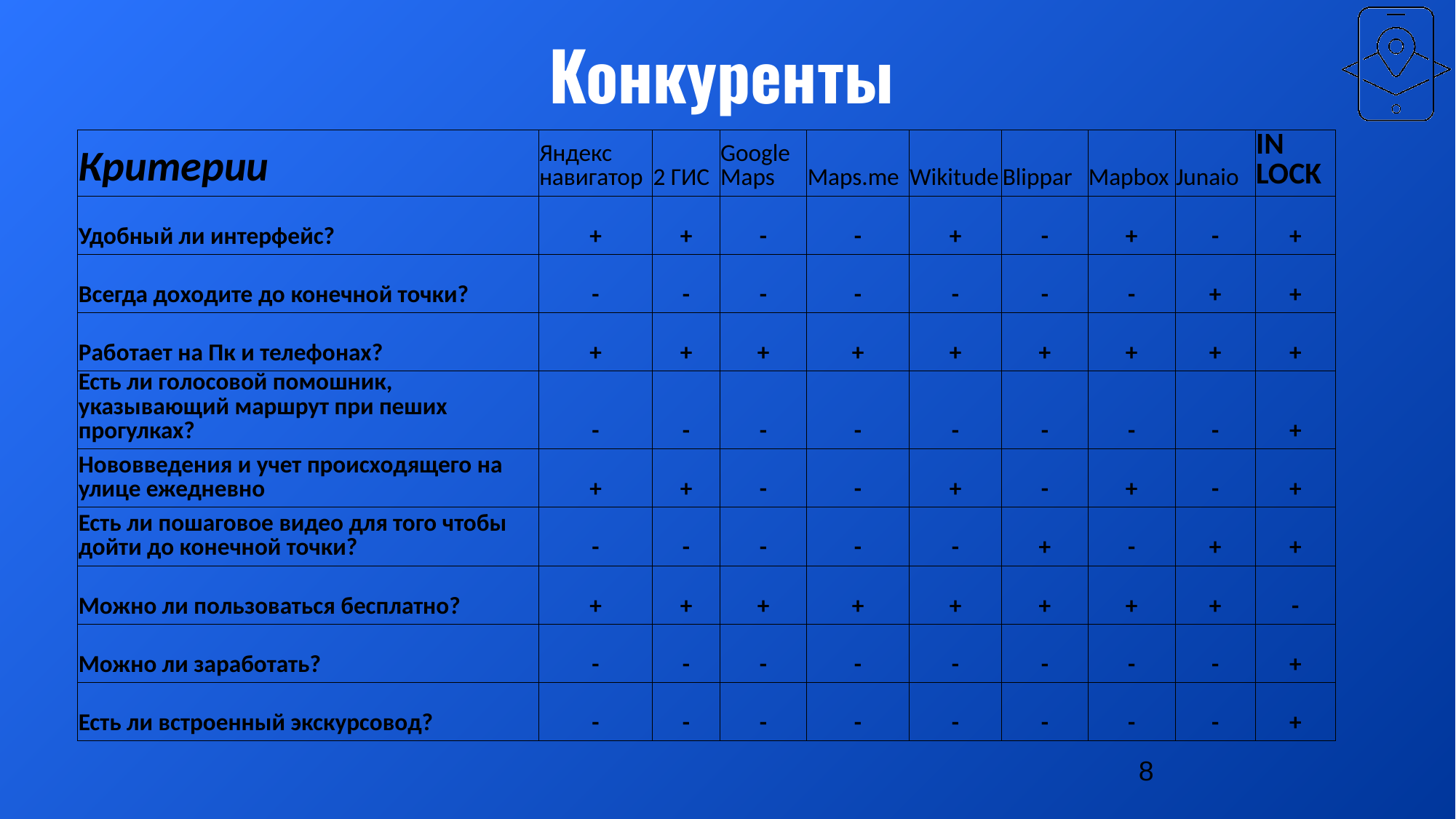

# Конкуренты
| Критерии | Яндекс навигатор | 2 ГИС | Google Maps | Maps.me | Wikitude | Blippar | Mapbox | Junaio | IN LOCK |
| --- | --- | --- | --- | --- | --- | --- | --- | --- | --- |
| Удобный ли интерфейс? | + | + | - | - | + | - | + | - | + |
| Всегда доходите до конечной точки? | - | - | - | - | - | - | - | + | + |
| Работает на Пк и телефонах? | + | + | + | + | + | + | + | + | + |
| Есть ли голосовой помошник, указывающий маршрут при пеших прогулках? | - | - | - | - | - | - | - | - | + |
| Нововведения и учет происходящего на улице ежедневно | + | + | - | - | + | - | + | - | + |
| Есть ли пошаговое видео для того чтобы дойти до конечной точки? | - | - | - | - | - | + | - | + | + |
| Можно ли пользоваться бесплатно? | + | + | + | + | + | + | + | + | - |
| Можно ли заработать? | - | - | - | - | - | - | - | - | + |
| Есть ли встроенный экскурсовод? | - | - | - | - | - | - | - | - | + |
8